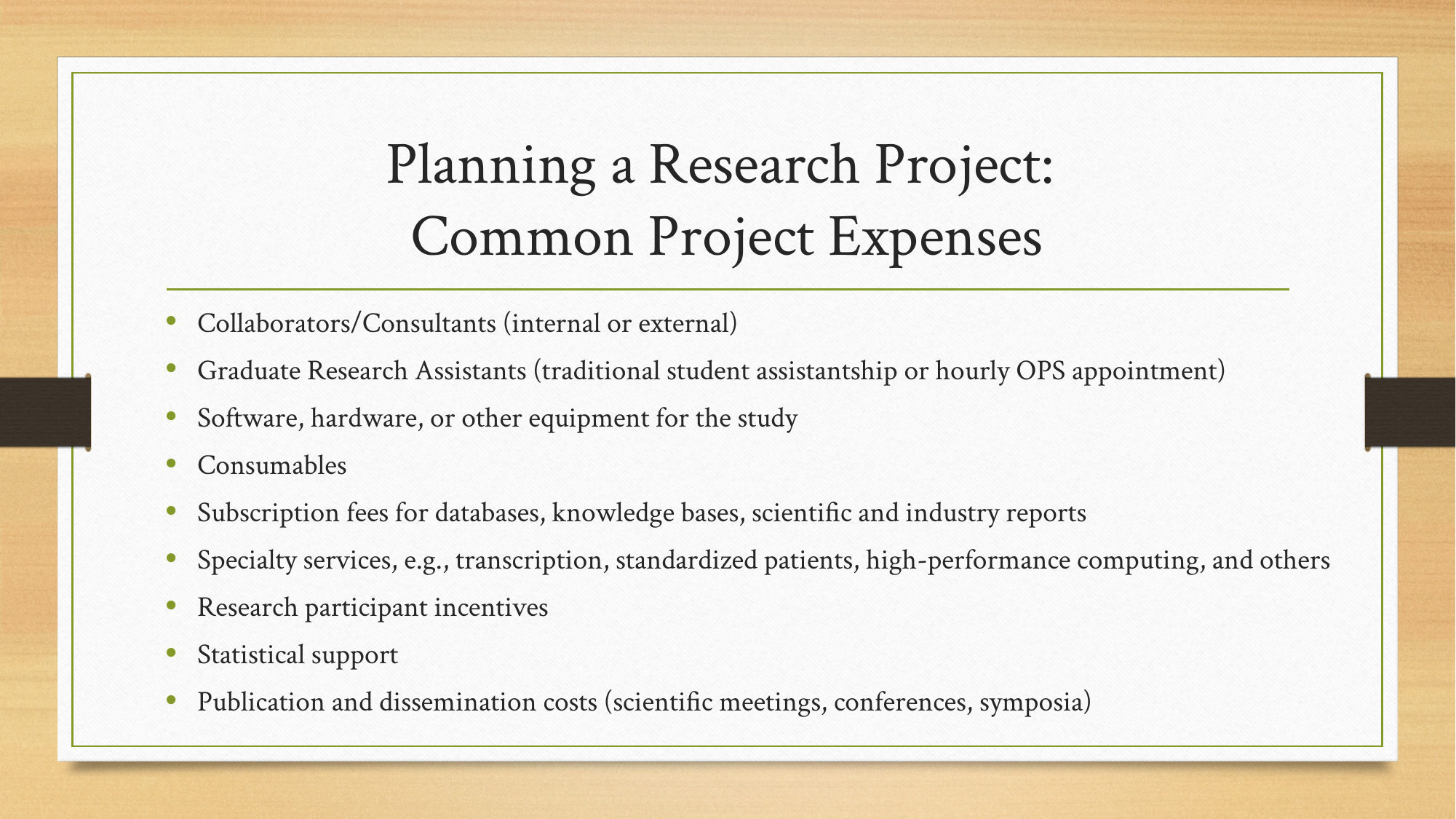

# Planning a Research Project: Common Project Expenses
Collaborators/Consultants (internal or external)
Graduate Research Assistants (traditional student assistantship or hourly OPS appointment)
Software, hardware, or other equipment for the study
Consumables
Subscription fees for databases, knowledge bases, scientific and industry reports
Specialty services, e.g., transcription, standardized patients, high-performance computing, and others
Research participant incentives
Statistical support
Publication and dissemination costs (scientific meetings, conferences, symposia)